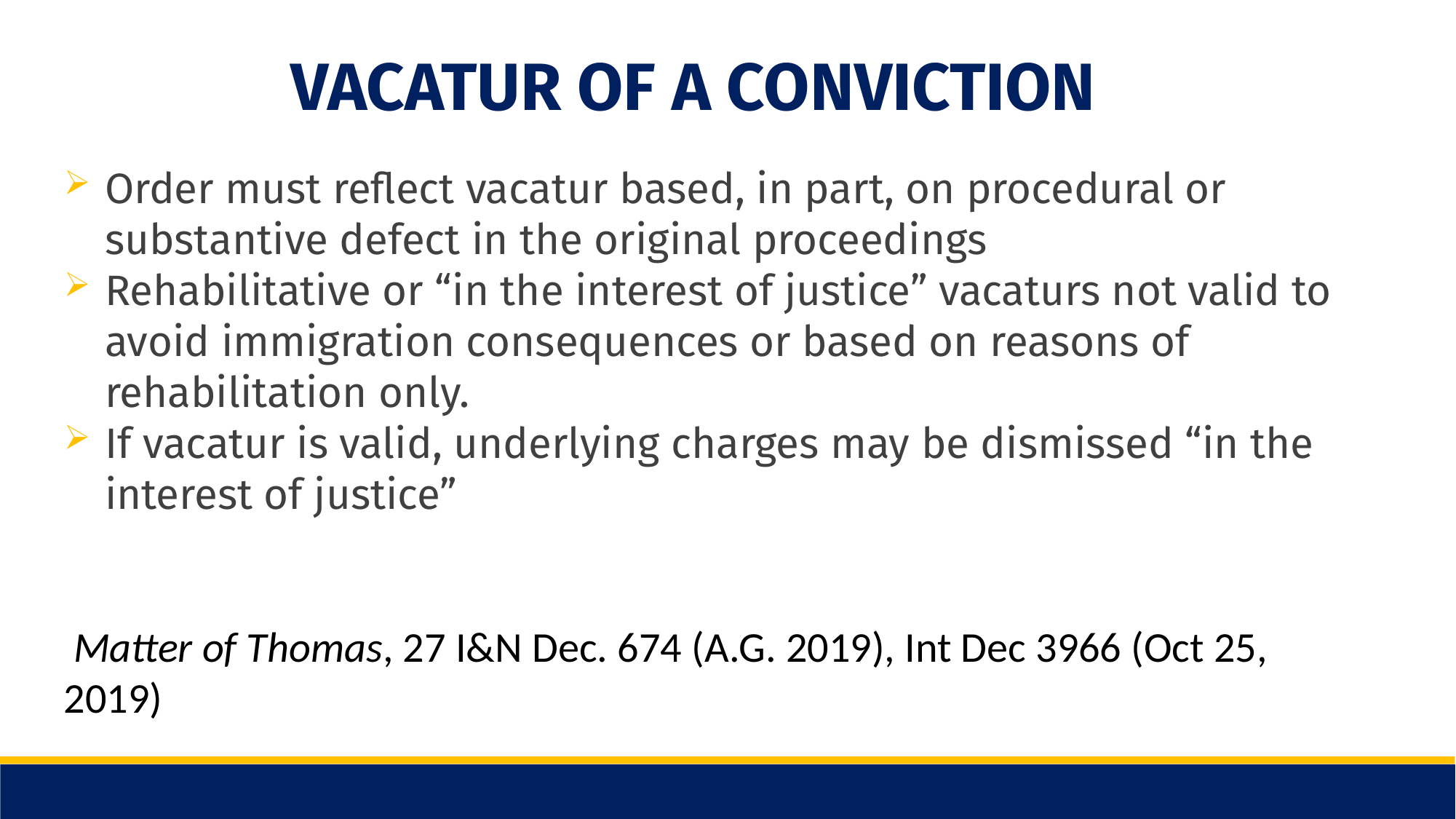

VACATUR OF A CONVICTION
Order must reflect vacatur based, in part, on procedural or substantive defect in the original proceedings
Rehabilitative or “in the interest of justice” vacaturs not valid to avoid immigration consequences or based on reasons of rehabilitation only.
If vacatur is valid, underlying charges may be dismissed “in the interest of justice”

 Matter of Thomas, 27 I&N Dec. 674 (A.G. 2019), Int Dec 3966 (Oct 25, 2019)